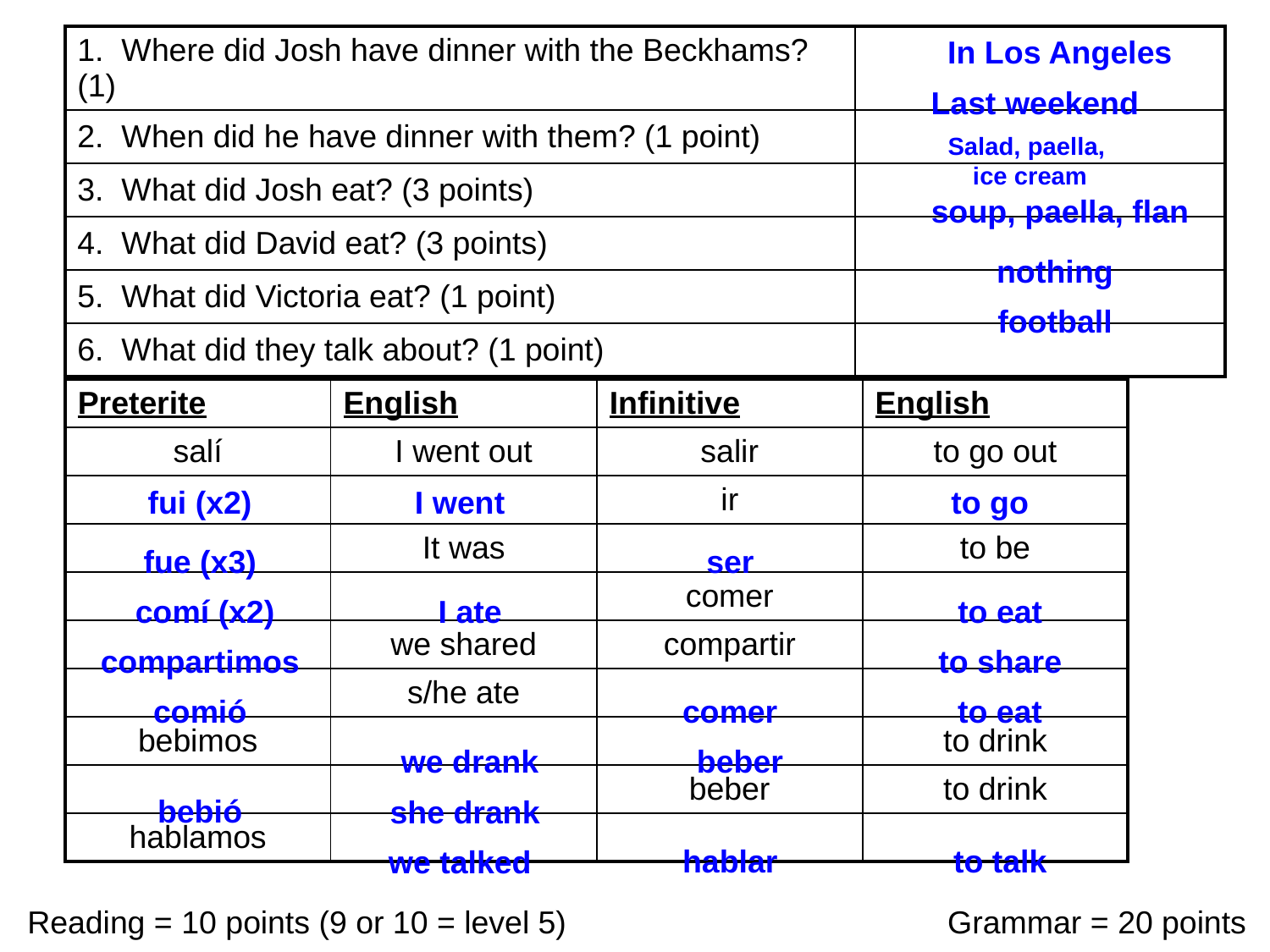

| 1. Where did Josh have dinner with the Beckhams? (1) |  |
| --- | --- |
| 2. When did he have dinner with them? (1 point) |  |
| 3. What did Josh eat? (3 points) |  |
| 4. What did David eat? (3 points) |  |
| 5. What did Victoria eat? (1 point) |  |
| 6. What did they talk about? (1 point) |  |
In Los Angeles
Last weekend
Salad, paella,
ice cream
soup, paella, flan
nothing
football
| Preterite | English | Infinitive | English |
| --- | --- | --- | --- |
| salí | I went out | salir | to go out |
|  |  | ir |  |
|  | It was |  | to be |
|  |  | comer |  |
|  | we shared | compartir |  |
|  | s/he ate |  |  |
| bebimos |  |  | to drink |
|  |  | beber | to drink |
| hablamos |  |  |  |
fui (x2)
I went
to go
fue (x3)
ser
comí (x2)
I ate
to eat
compartimos
to share
comió
comer
to eat
we drank
beber
bebió
she drank
hablar
to talk
we talked
Reading = 10 points (9 or 10 = level 5)
Grammar = 20 points